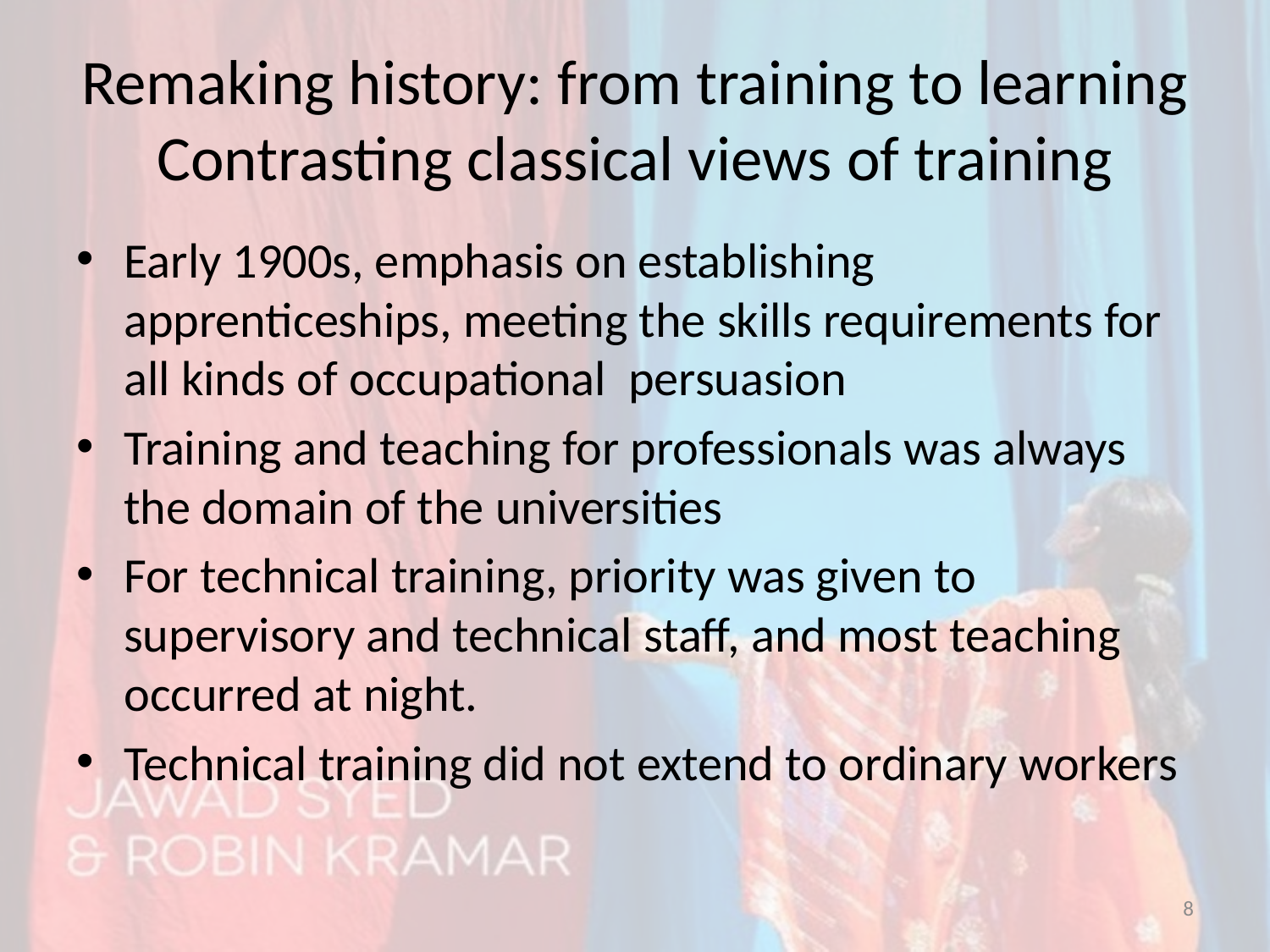

# Remaking history: from training to learning Contrasting classical views of training
Early 1900s, emphasis on establishing apprenticeships, meeting the skills requirements for all kinds of occupational  persuasion
Training and teaching for professionals was always the domain of the universities
For technical training, priority was given to supervisory and technical staff, and most teaching occurred at night.
Technical training did not extend to ordinary workers
8